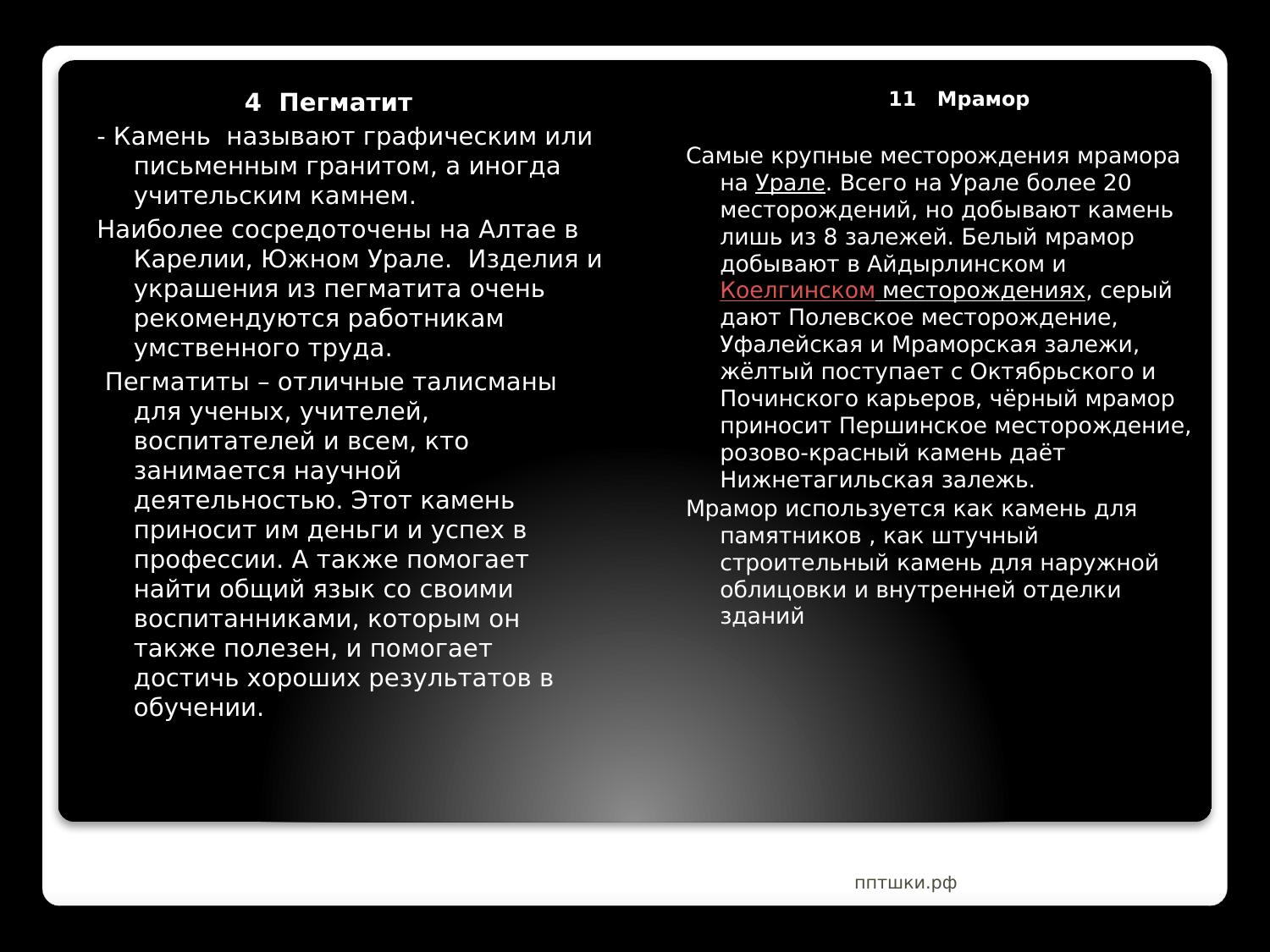

4  Пегматит
- Камень  называют графическим или письменным гранитом, а иногда учительским камнем.
Наиболее сосредоточены на Алтае в Карелии, Южном Урале.  Изделия и украшения из пегматита очень рекомендуются работникам умственного труда.
 Пегматиты – отличные талисманы для ученых, учителей, воспитателей и всем, кто занимается научной деятельностью. Этот камень приносит им деньги и успех в профессии. А также помогает найти общий язык со своими воспитанниками, которым он также полезен, и помогает достичь хороших результатов в обучении.

                             11   Мрамор

Самые крупные месторождения мрамора на Урале. Всего на Урале более 20 месторождений, но добывают камень лишь из 8 залежей. Белый мрамор добывают в Айдырлинском и Коелгинском месторождениях, серый дают Полевское месторождение, Уфалейская и Мраморская залежи, жёлтый поступает с Октябрьского и Починского карьеров, чёрный мрамор приносит Першинское месторождение, розово-красный камень даёт Нижнетагильская залежь.
Мрамор используется как камень для памятников , как штучный строительный камень для наружной облицовки и внутренней отделки зданий

#
пптшки.рф